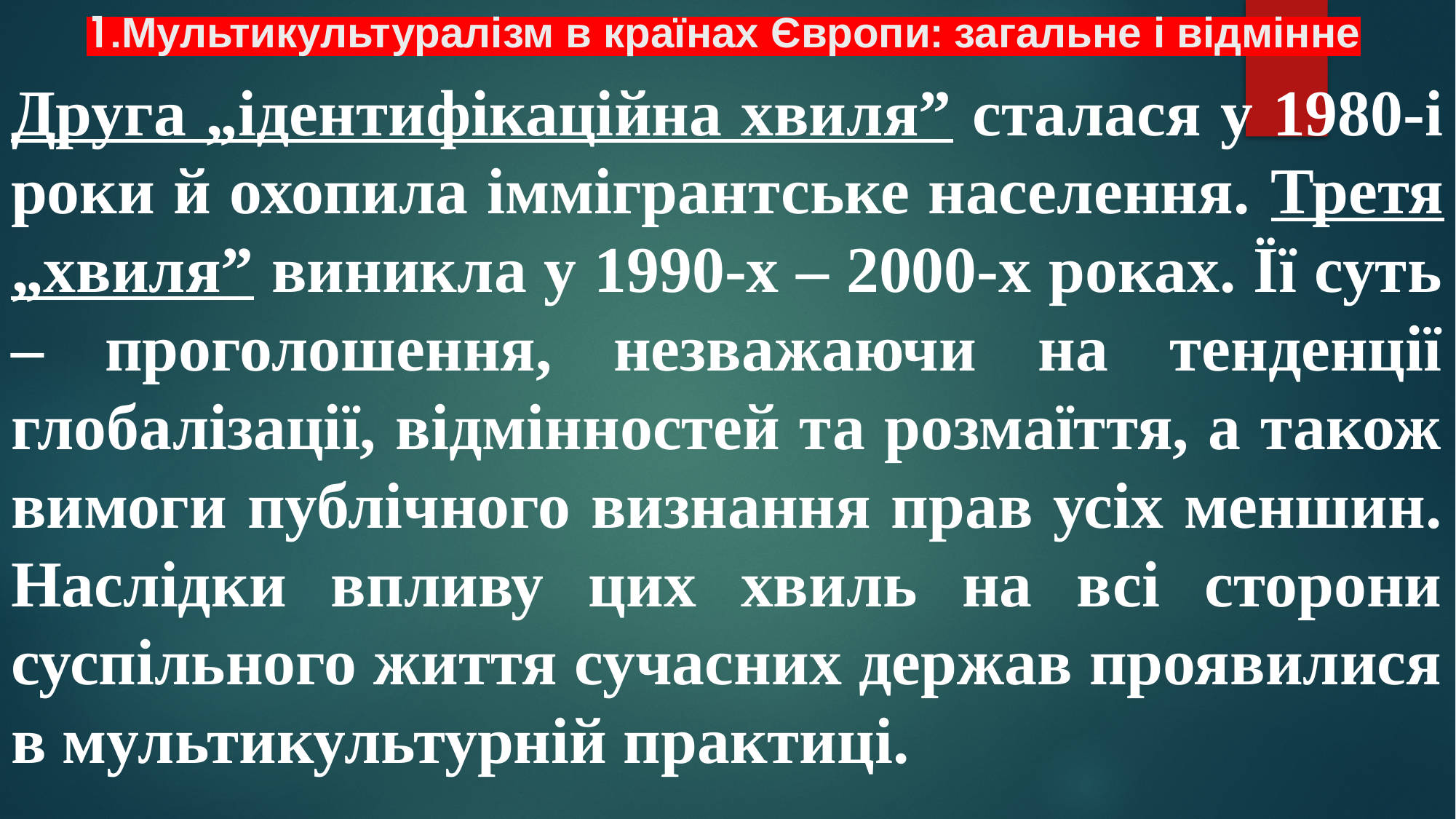

# 1.Мультикультуралізм в країнах Європи: загальне і відмінне
Друга „ідентифікаційна хвиля” сталася у 1980-і роки й охопила іммігрантське населення. Третя „хвиля” виникла у 1990-х – 2000-х роках. Її суть – проголошення, незважаючи на тенденції глобалізації, відмінностей та розмаїття, а також вимоги публічного визнання прав усіх меншин. Наслідки впливу цих хвиль на всі сторони суспільного життя сучасних держав проявилися в мультикультурній практиці.